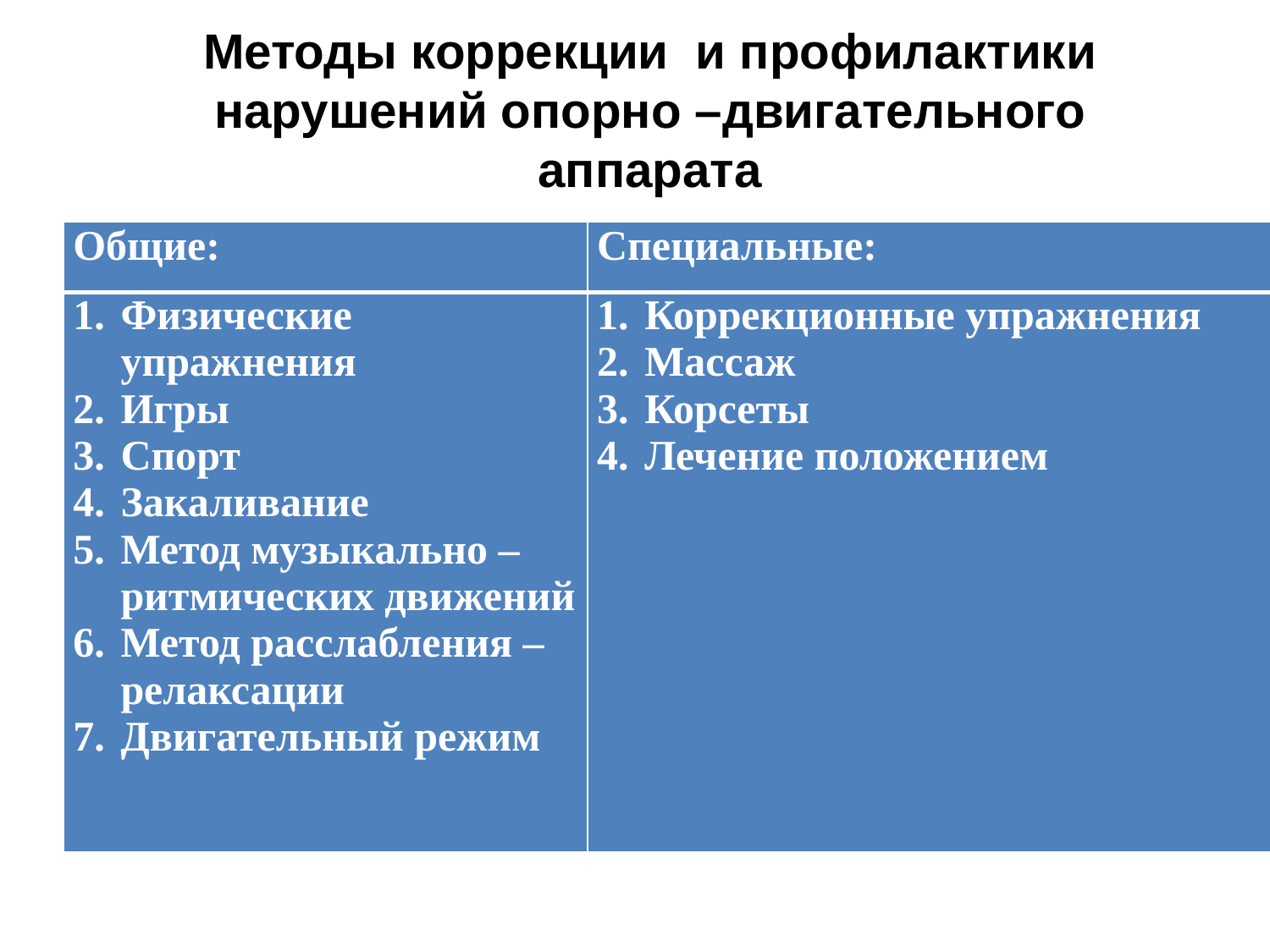

Методы коррекции  и профилактики нарушений опорно –двигательного аппарата

#
| Общие: | Специальные: |
| --- | --- |
| Физические упражнения Игры Спорт Закаливание Метод музыкально –ритмических движений Метод расслабления –релаксации Двигательный режим | Коррекционные упражнения Массаж Корсеты Лечение положением |